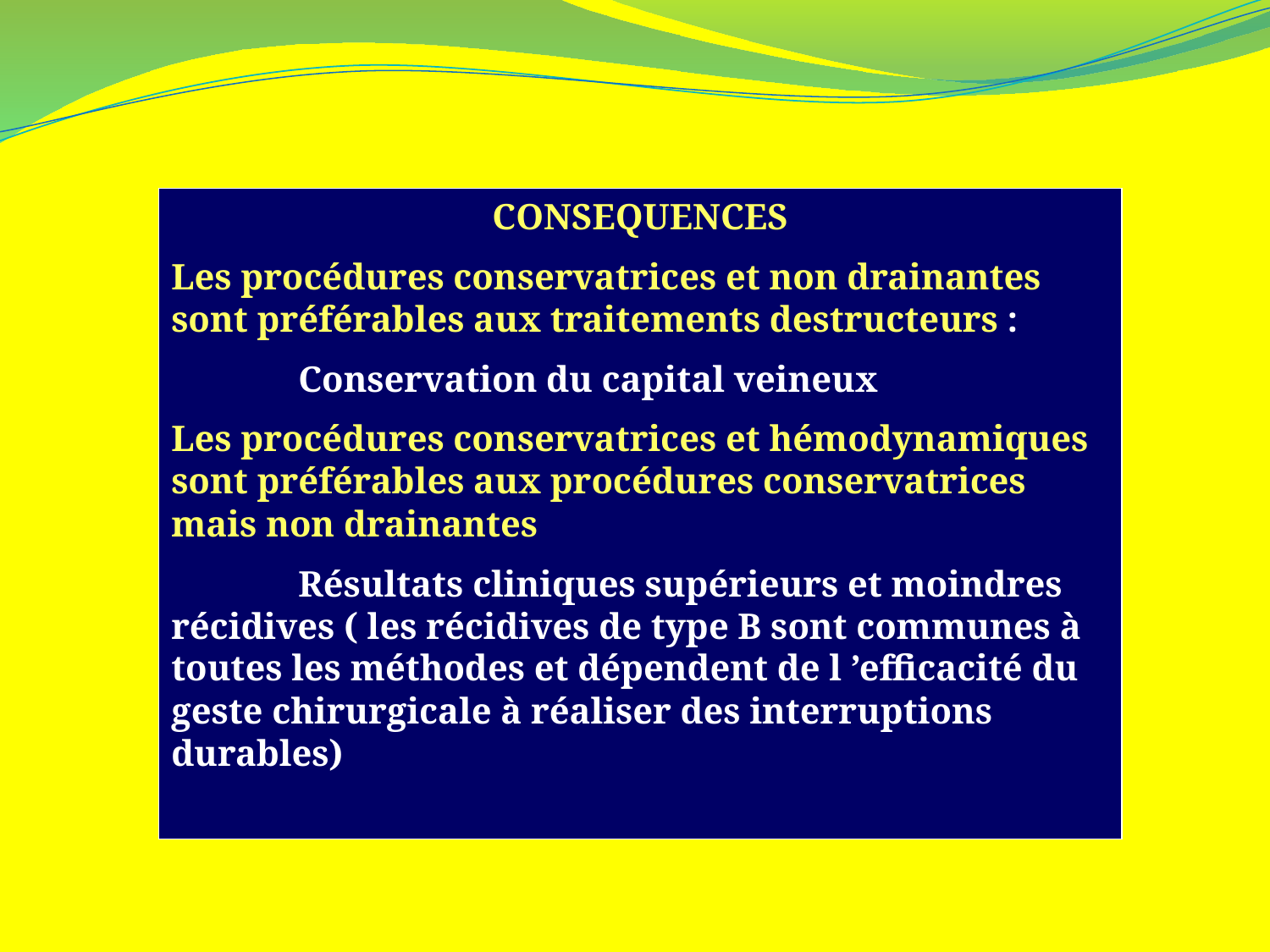

CONSEQUENCES
Les procédures conservatrices et non drainantes sont préférables aux traitements destructeurs :
	Conservation du capital veineux
Les procédures conservatrices et hémodynamiques sont préférables aux procédures conservatrices mais non drainantes
	Résultats cliniques supérieurs et moindres récidives ( les récidives de type B sont communes à toutes les méthodes et dépendent de l ’efficacité du geste chirurgicale à réaliser des interruptions durables)